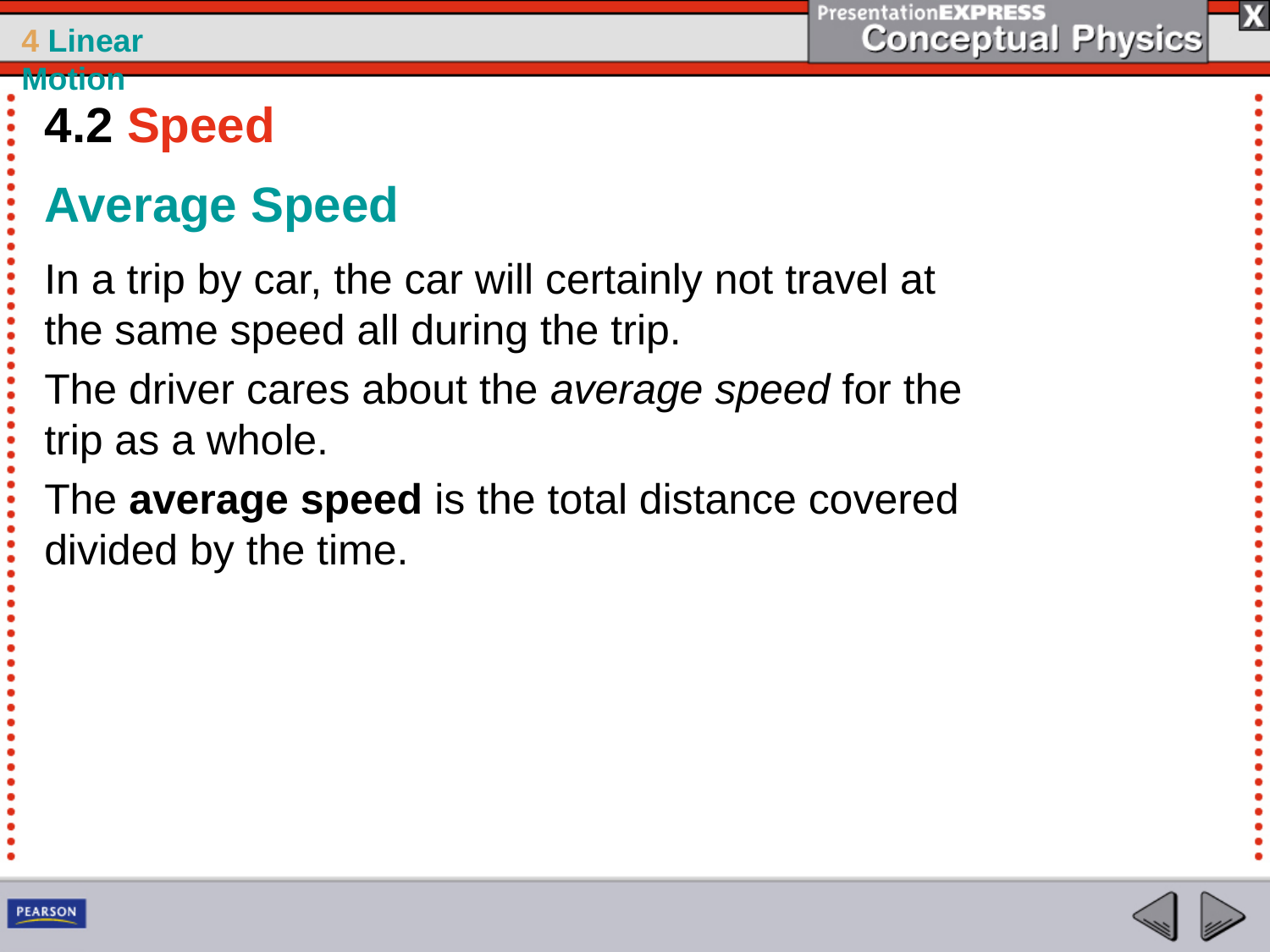

4.2 Speed
Average Speed
In a trip by car, the car will certainly not travel at the same speed all during the trip.
The driver cares about the average speed for the trip as a whole.
The average speed is the total distance covered divided by the time.